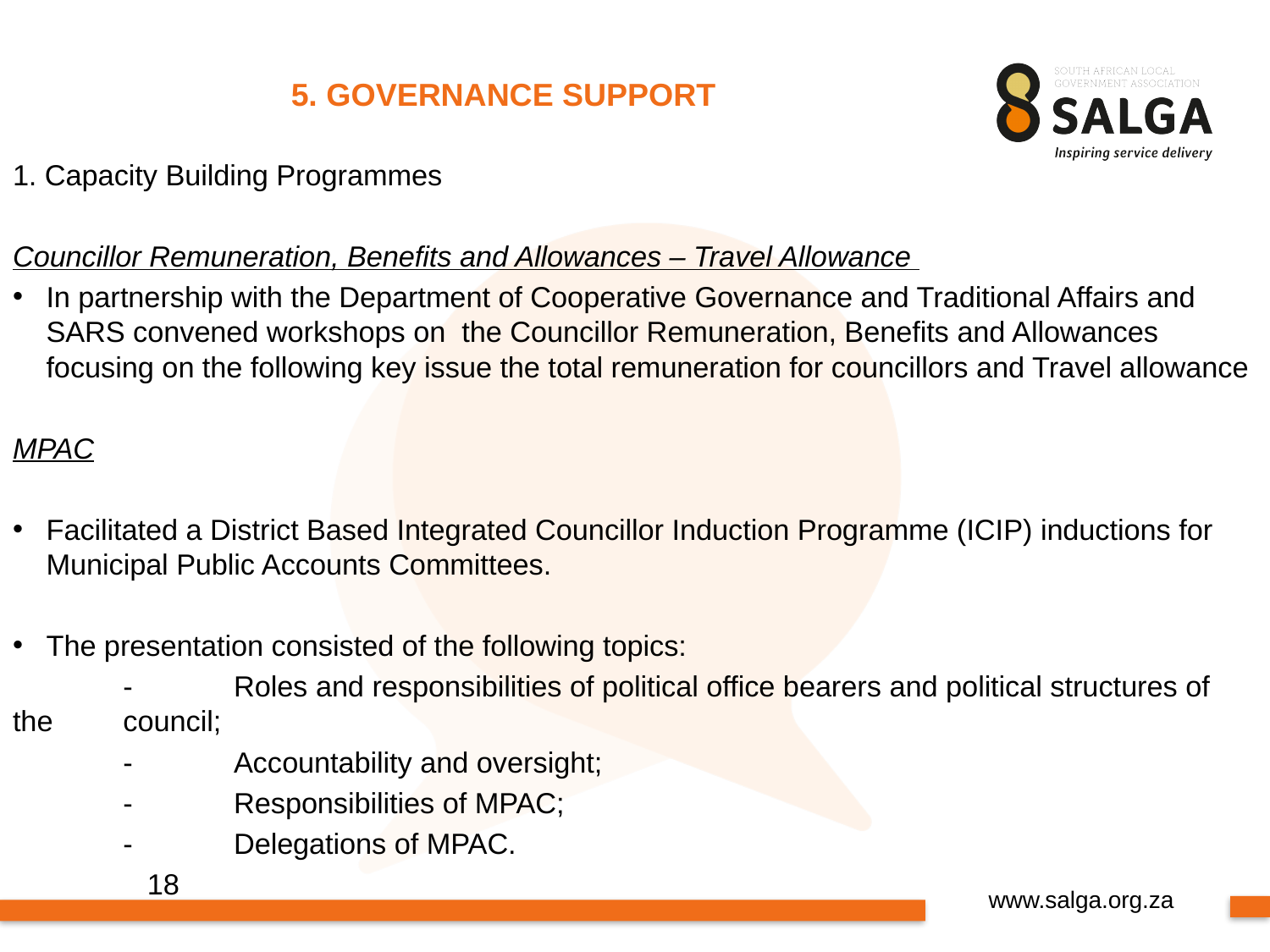

# 5. GOVERNANCE SUPPORT
1. Capacity Building Programmes

Councillor Remuneration, Benefits and Allowances – Travel Allowance
In partnership with the Department of Cooperative Governance and Traditional Affairs and SARS convened workshops on  the Councillor Remuneration, Benefits and Allowances focusing on the following key issue the total remuneration for councillors and Travel allowance

MPAC

Facilitated a District Based Integrated Councillor Induction Programme (ICIP) inductions for Municipal Public Accounts Committees.

The presentation consisted of the following topics:
	-	Roles and responsibilities of political office bearers and political structures of the 			council;
	-	Accountability and oversight;
	-	Responsibilities of MPAC;
	-	Delegations of MPAC.
																								   18